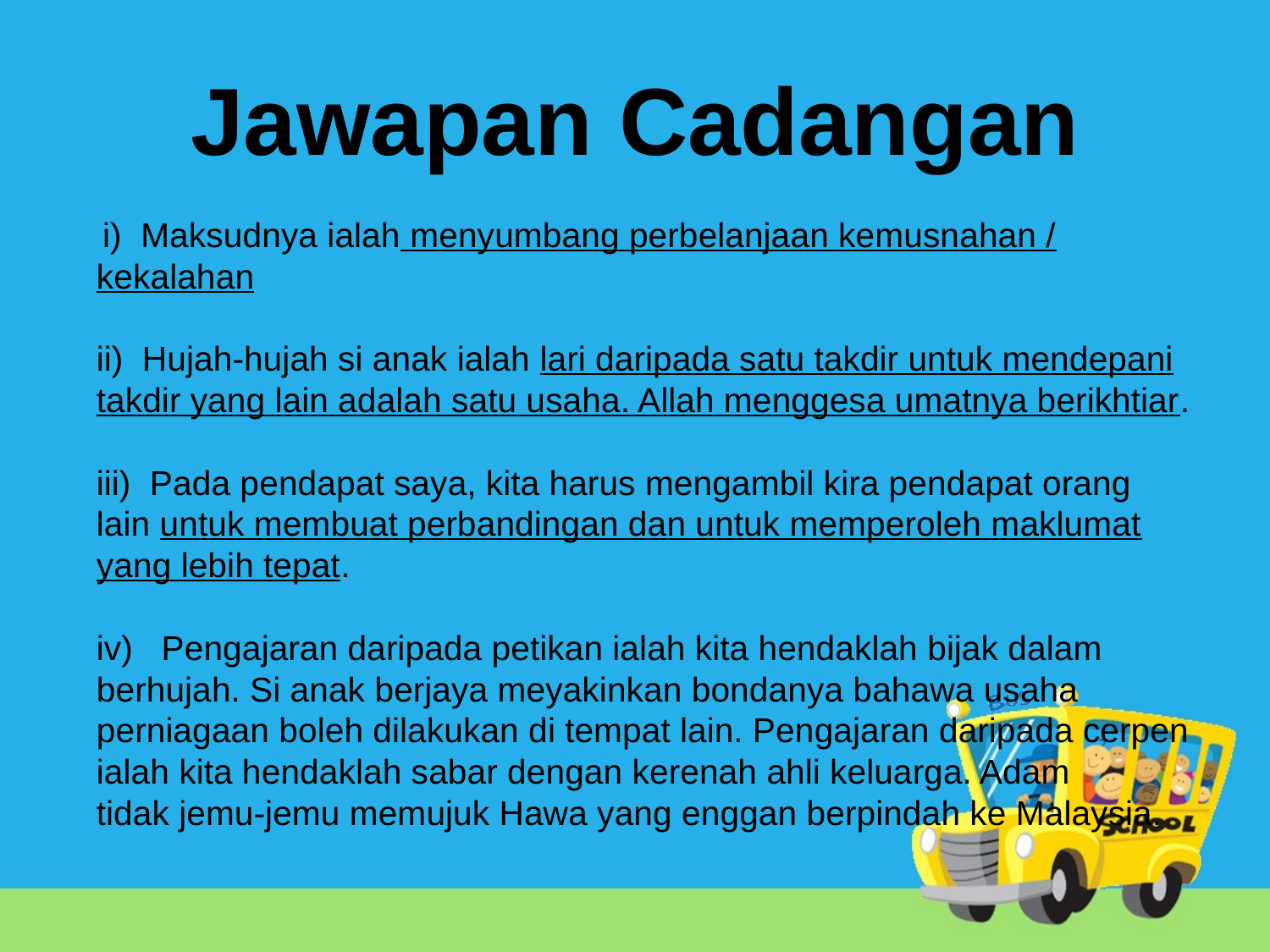

# Jawapan Cadangan

     i)  Maksudnya ialah menyumbang perbelanjaan kemusnahan / kekalahan
ii)  Hujah-hujah si anak ialah lari daripada satu takdir untuk mendepani takdir yang lain adalah satu usaha. Allah menggesa umatnya berikhtiar.
iii)  Pada pendapat saya, kita harus mengambil kira pendapat orang lain untuk membuat perbandingan dan untuk memperoleh maklumat yang lebih tepat.
iv)   Pengajaran daripada petikan ialah kita hendaklah bijak dalam berhujah. Si anak berjaya meyakinkan bondanya bahawa usaha perniagaan boleh dilakukan di tempat lain. Pengajaran daripada cerpen ialah kita hendaklah sabar dengan kerenah ahli keluarga. Adam tidak jemu-jemu memujuk Hawa yang enggan berpindah ke Malaysia.